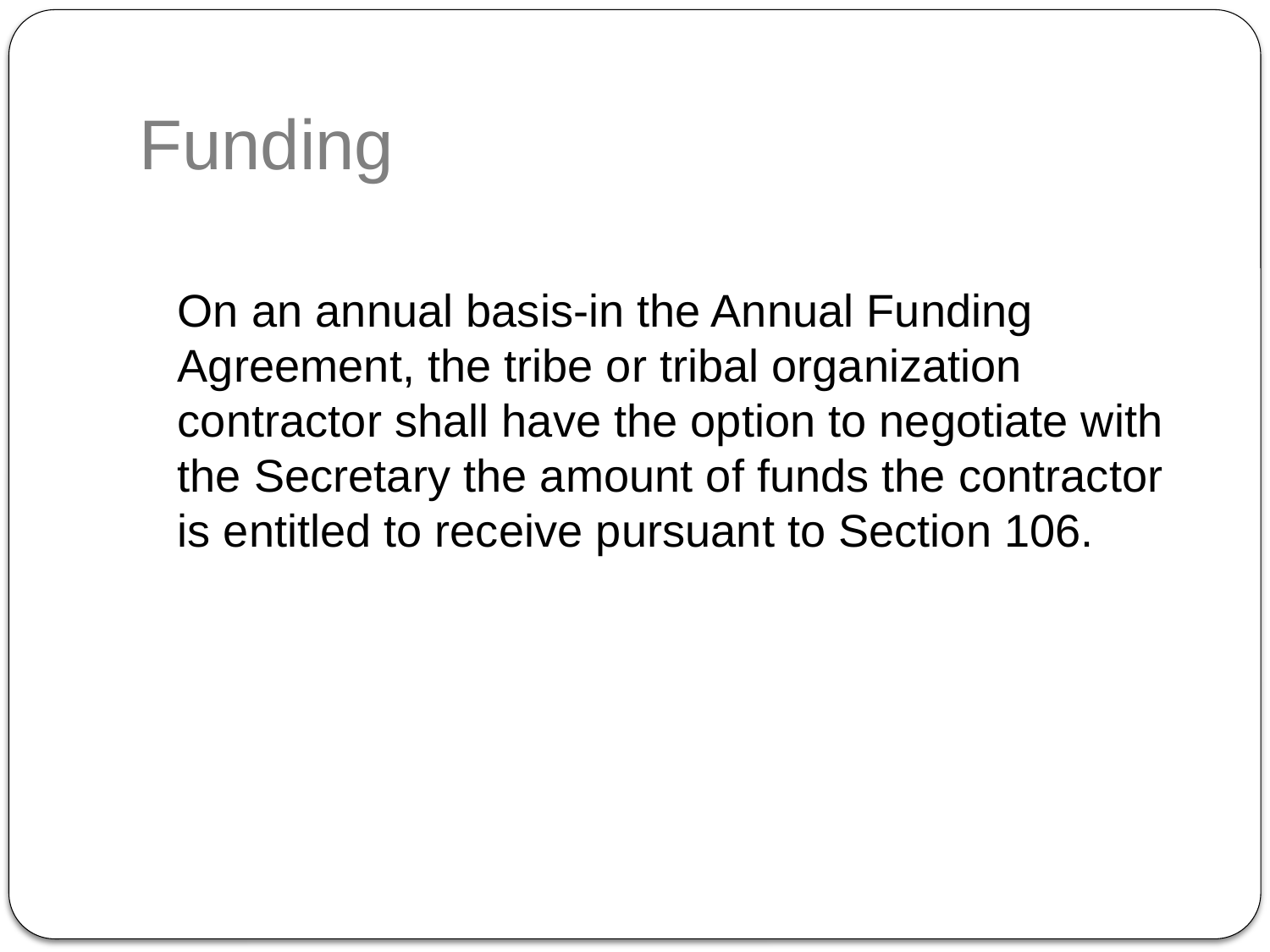

# Funding
   On an annual basis-in the Annual Funding Agreement, the tribe or tribal organization contractor shall have the option to negotiate with the Secretary the amount of funds the contractor is entitled to receive pursuant to Section 106.